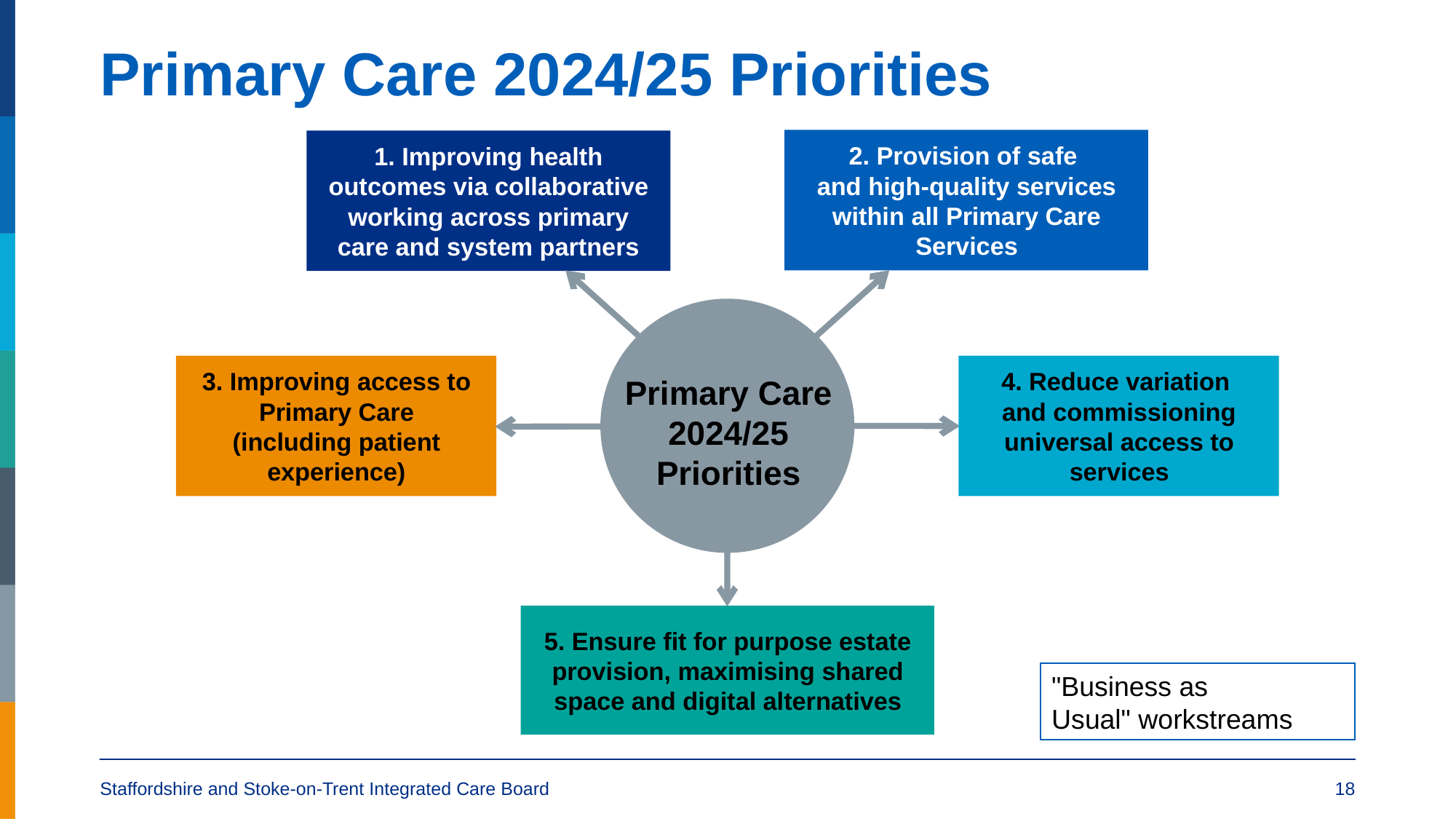

# Primary Care 2024/25 Priorities

2. Provision of safe
and high-quality services within all Primary Care Services
1. Improving health outcomes via collaborative working across primary care and system partners
3. Improving access to Primary Care (including patient experience)
4. Reduce variation
and commissioning universal access to services
Primary Care 2024/25 Priorities
5. Ensure fit for purpose estate provision, maximising shared space and digital alternatives
"Business as Usual" workstreams
Staffordshire and Stoke-on-Trent Integrated Care Board

18